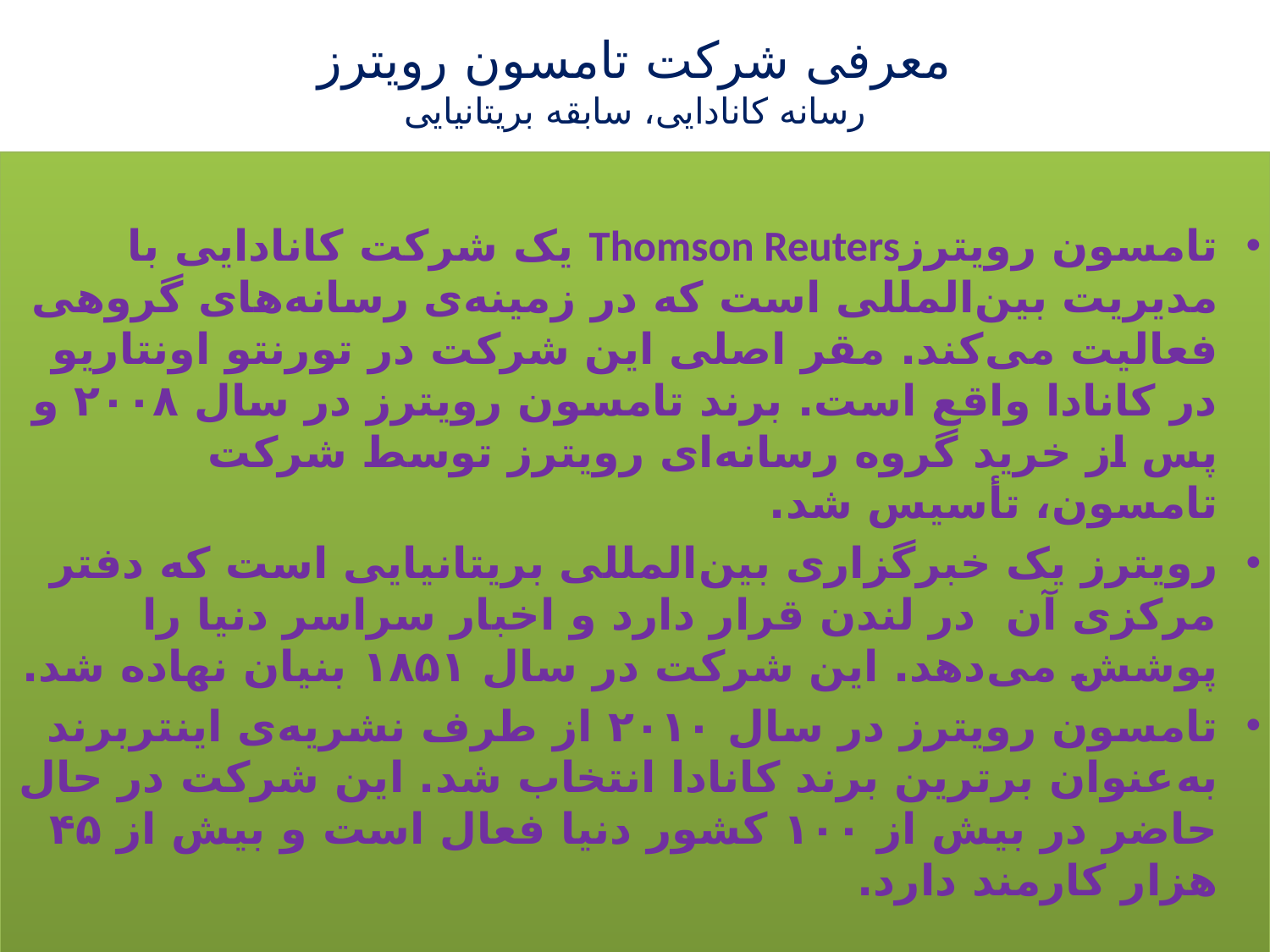

# معرفی شرکت تامسون رویترز رسانه کانادایی، سابقه بریتانیایی

تامسون رویترزThomson Reuters یک شرکت کانادایی با مدیریت بین‌المللی است که در زمینه‌ی رسانه‌های گروهی فعالیت می‌کند. مقر اصلی این شرکت در تورنتو اونتاریو در کانادا واقع است. برند تامسون رویترز در سال ۲۰۰۸ و پس از خرید گروه رسانه‌ای رویترز توسط شرکت تامسون، تأسیس شد.
رویترز یک خبرگزاری بین‌المللی بریتانیایی است که دفتر مرکزی آن  در لندن قرار دارد و اخبار سراسر دنیا را پوشش می‌دهد. این شرکت در سال ۱۸۵۱ بنیان نهاده شد.
تامسون رویترز در سال ۲۰۱۰ از طرف نشریه‌ی اینتربرند به‌عنوان برترین برند کانادا انتخاب شد. این شرکت در حال حاضر در بیش از ۱۰۰ کشور دنیا فعال است و بیش از ۴۵ هزار کارمند دارد.